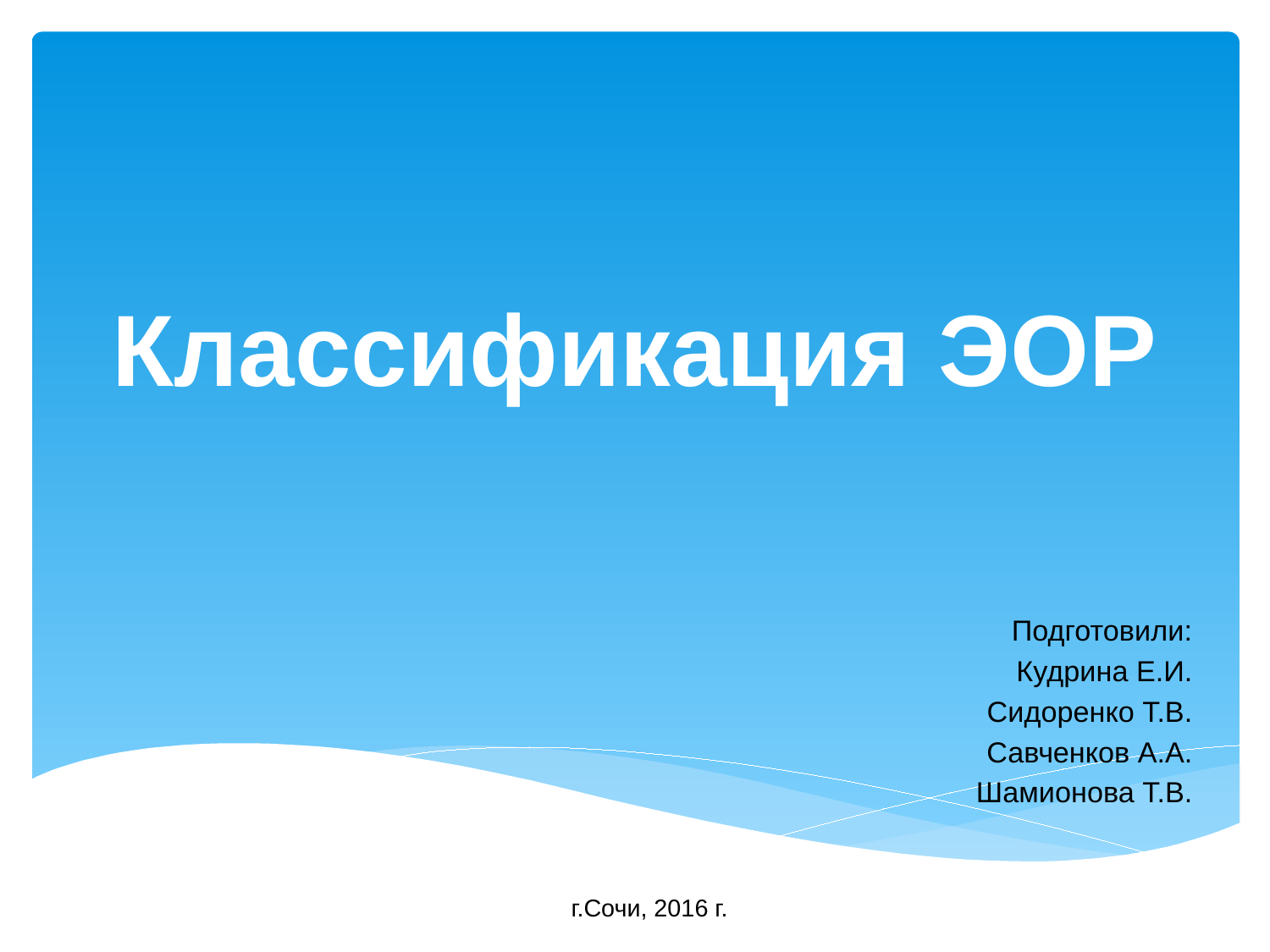

# Классификация ЭОР
Подготовили:
Кудрина Е.И.
Сидоренко Т.В.
Савченков А.А.
Шамионова Т.В.
г.Сочи, 2016 г.